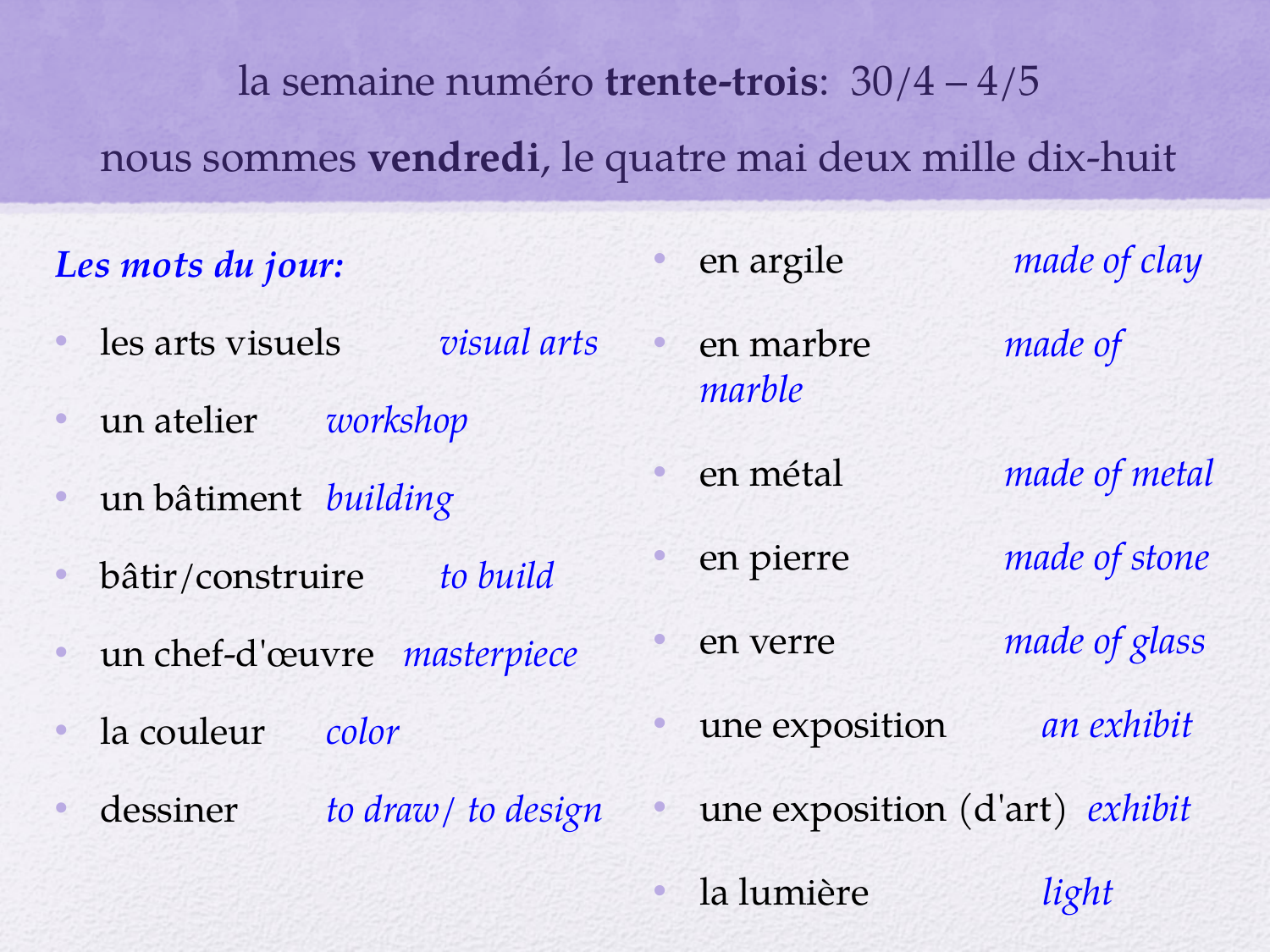

# la semaine numéro trente-trois:  30/4 – 4/5 nous sommes vendredi, le quatre mai deux mille dix-huit
Les mots du jour:
les arts visuels	visual arts
un atelier		workshop
un bâtiment	building
bâtir/construire	to build
un chef-d'œuvre   masterpiece
la couleur		color
dessiner	to draw/ to design
en argile	         made of clay
en marbre	        made of marble
en métal	        made of metal
en pierre	        made of stone
en verre	        made of glass
une exposition	an exhibit
une exposition (d'art)  exhibit
la lumière		light